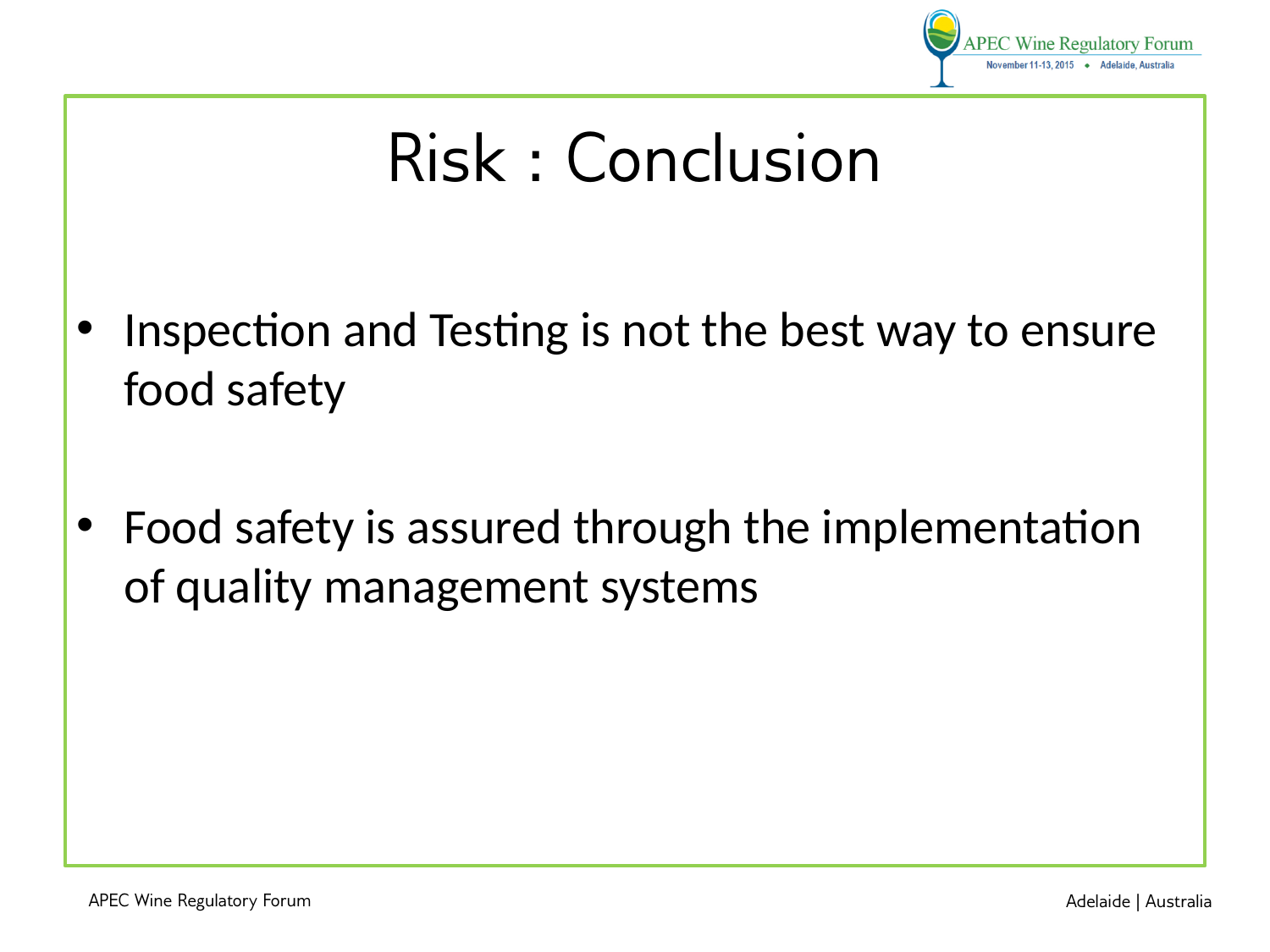

# Risk : Conclusion

Inspection and Testing is not the best way to ensure food safety

Food safety is assured through the implementation of quality management systems